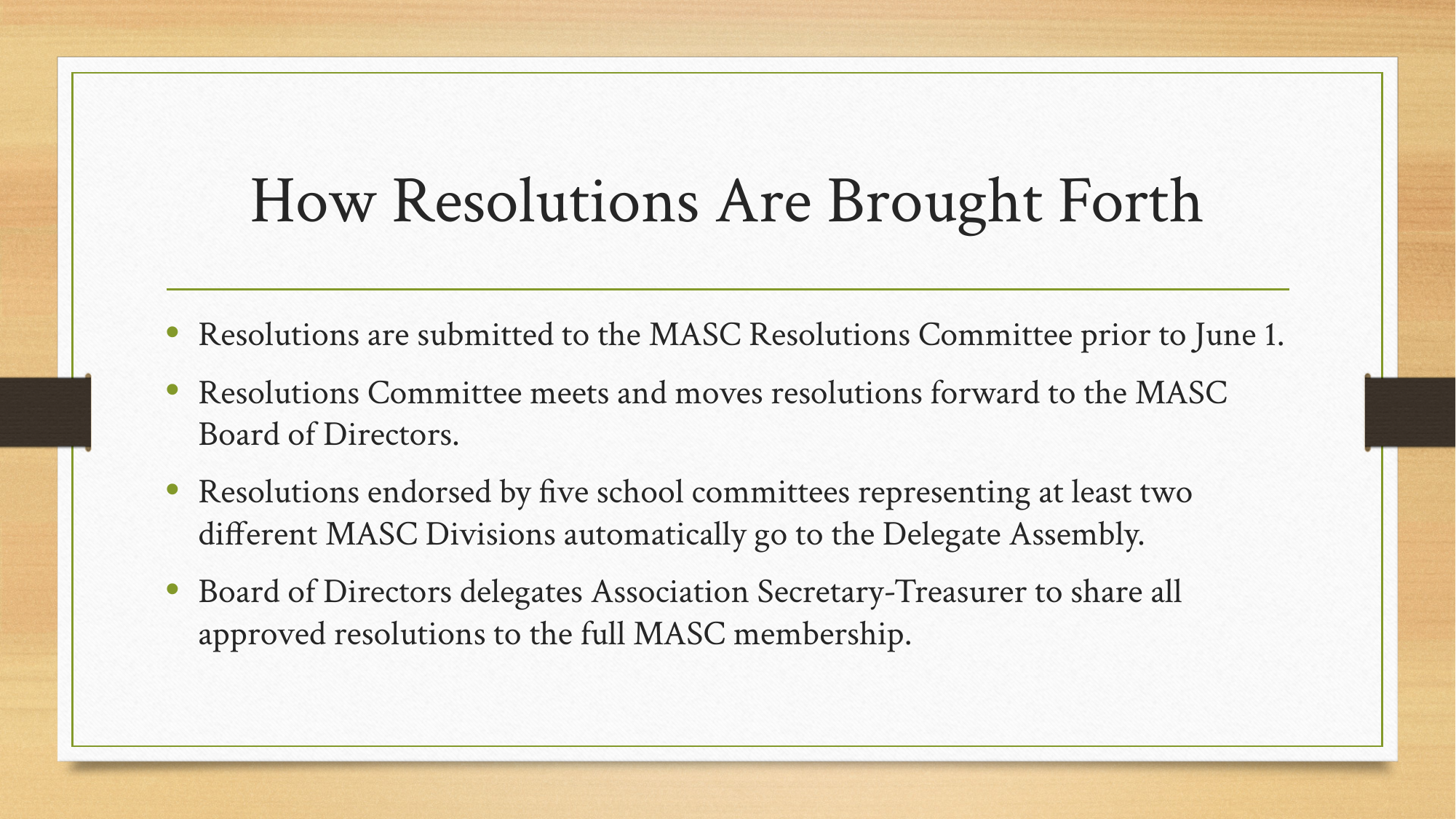

# How Resolutions Are Brought Forth
Resolutions are submitted to the MASC Resolutions Committee prior to June 1.
Resolutions Committee meets and moves resolutions forward to the MASC Board of Directors.
Resolutions endorsed by five school committees representing at least two different MASC Divisions automatically go to the Delegate Assembly.
Board of Directors delegates Association Secretary-Treasurer to share all approved resolutions to the full MASC membership.